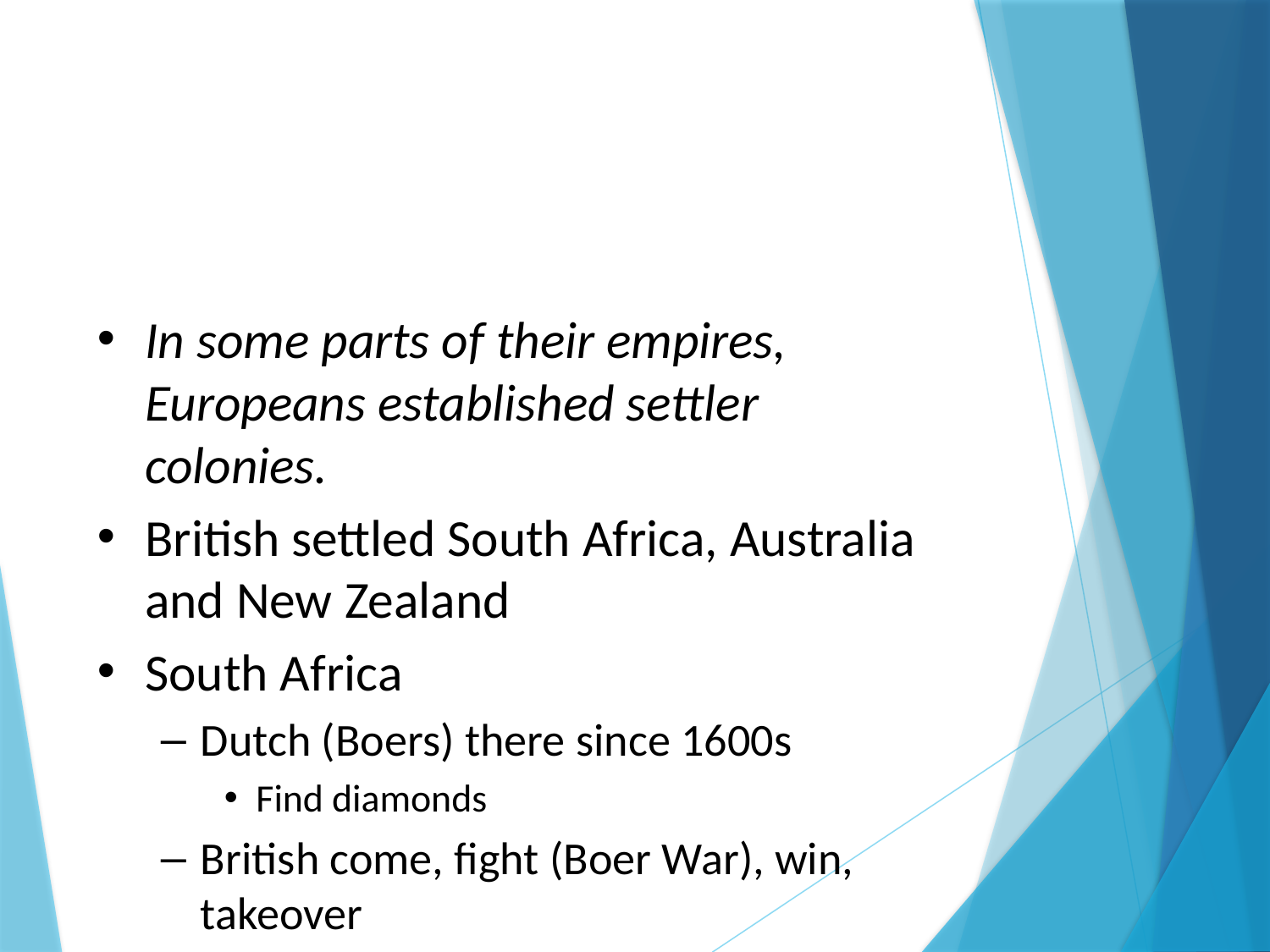

#
In some parts of their empires, Europeans established settler colonies.
British settled South Africa, Australia and New Zealand
South Africa
Dutch (Boers) there since 1600s
Find diamonds
British come, fight (Boer War), win, takeover
Make it a colony, force natives to work in the mines